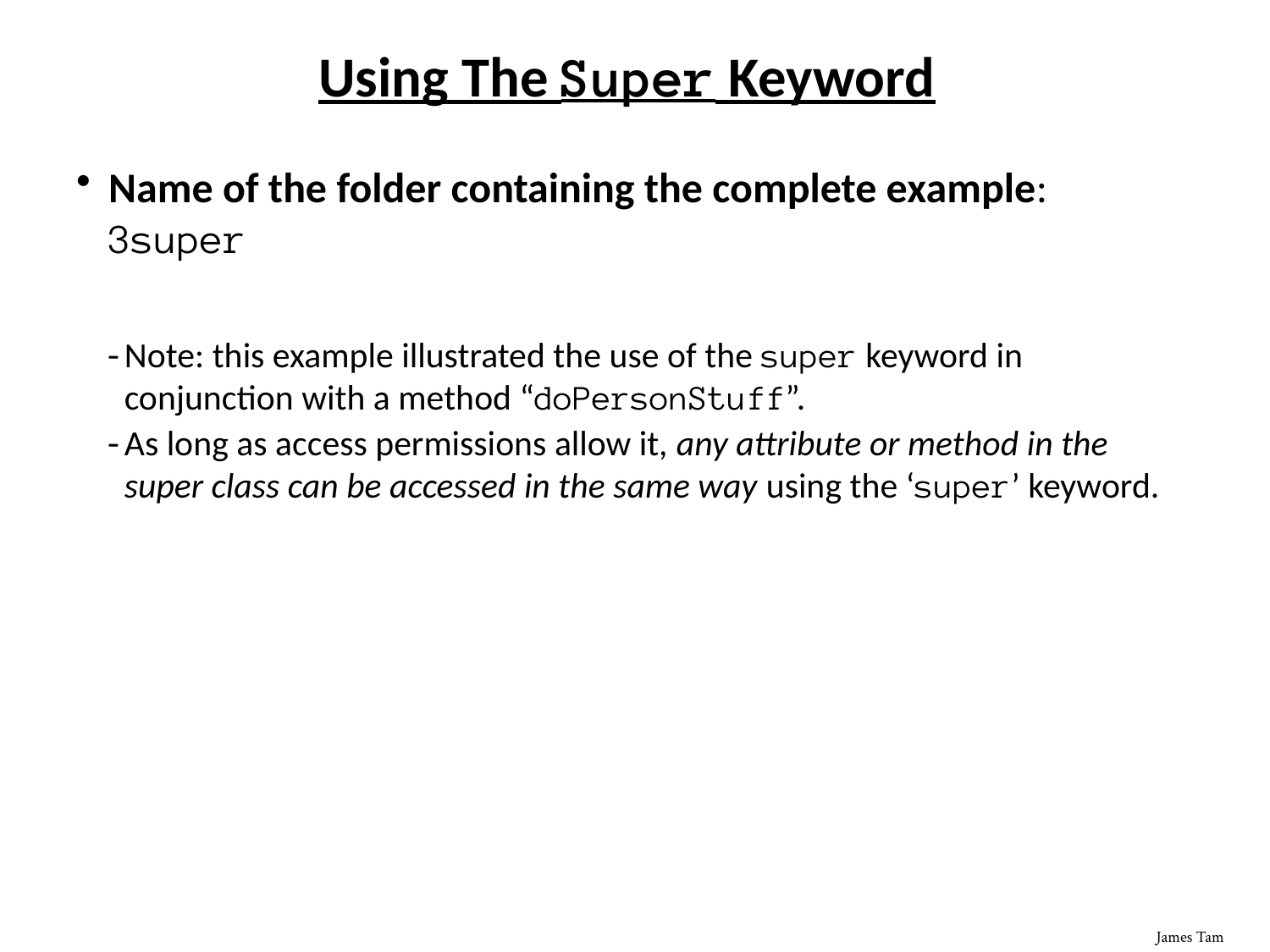

# Using The Super Keyword
Name of the folder containing the complete example: 3super

Note: this example illustrated the use of the super keyword in conjunction with a method “doPersonStuff”.
As long as access permissions allow it, any attribute or method in the super class can be accessed in the same way using the ‘super’ keyword.